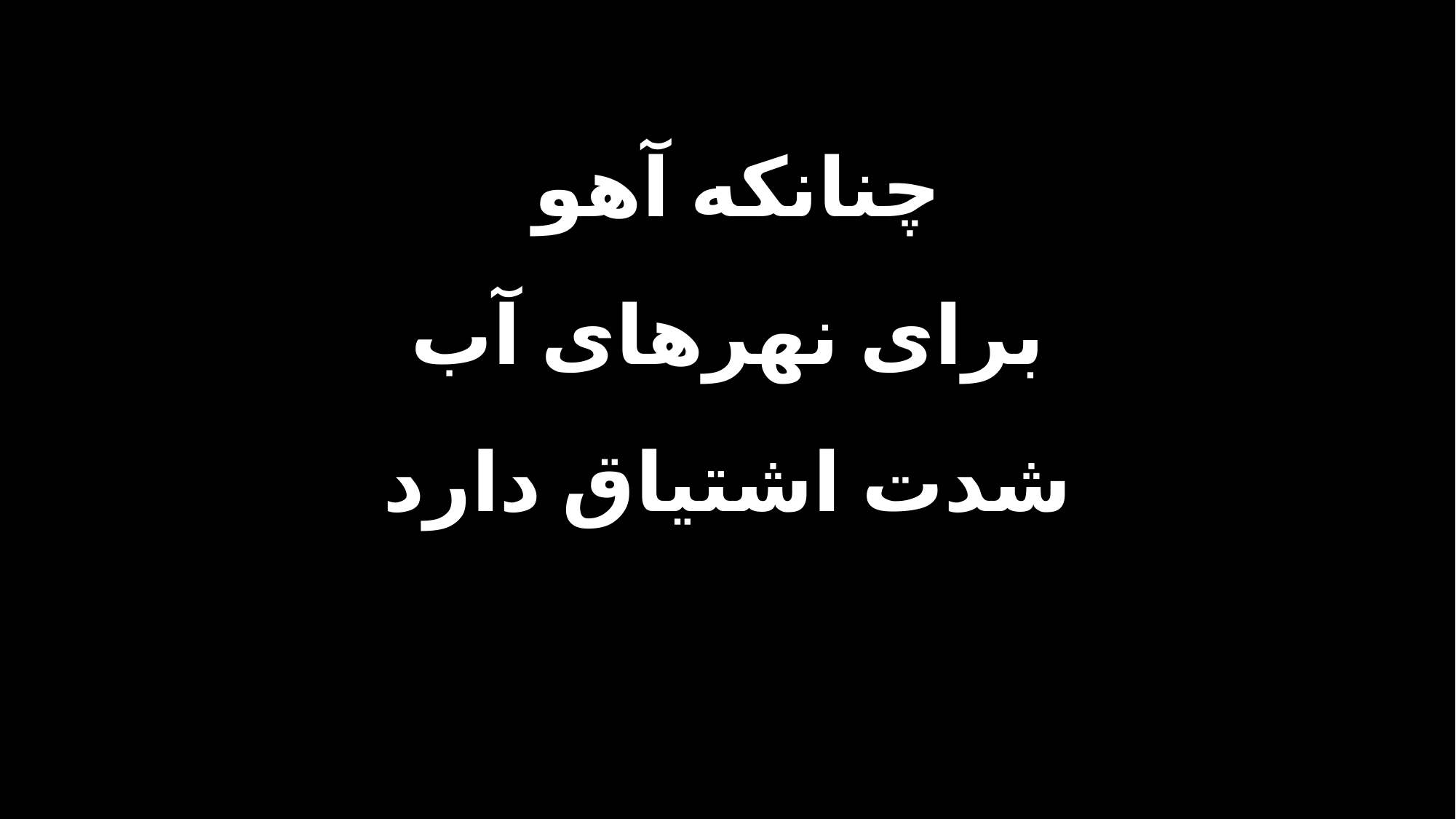

چنانکه آهو
برای نهرهای آب
شدت اشتیاق دارد